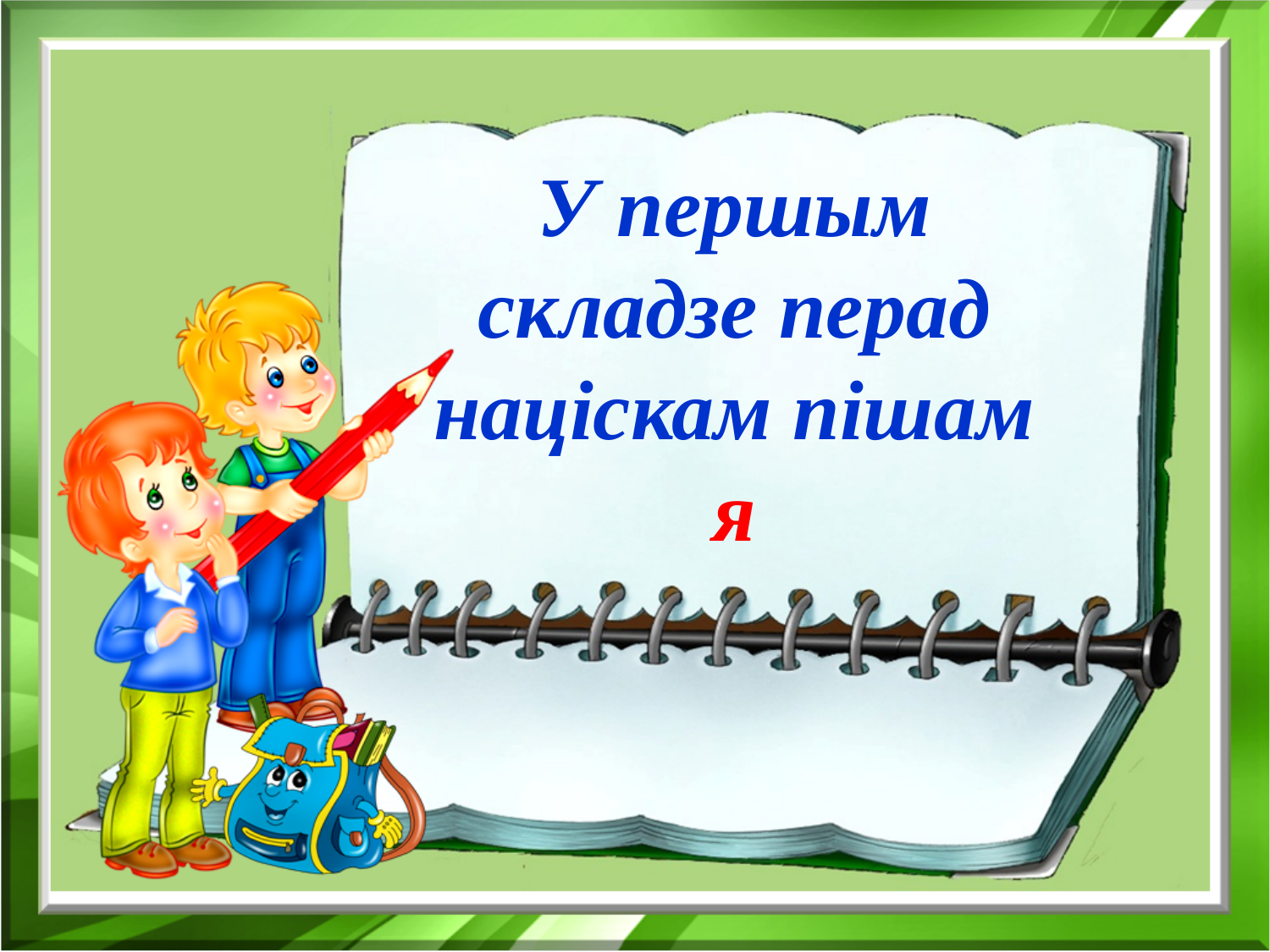

У першым складзе перад націскам пішам я